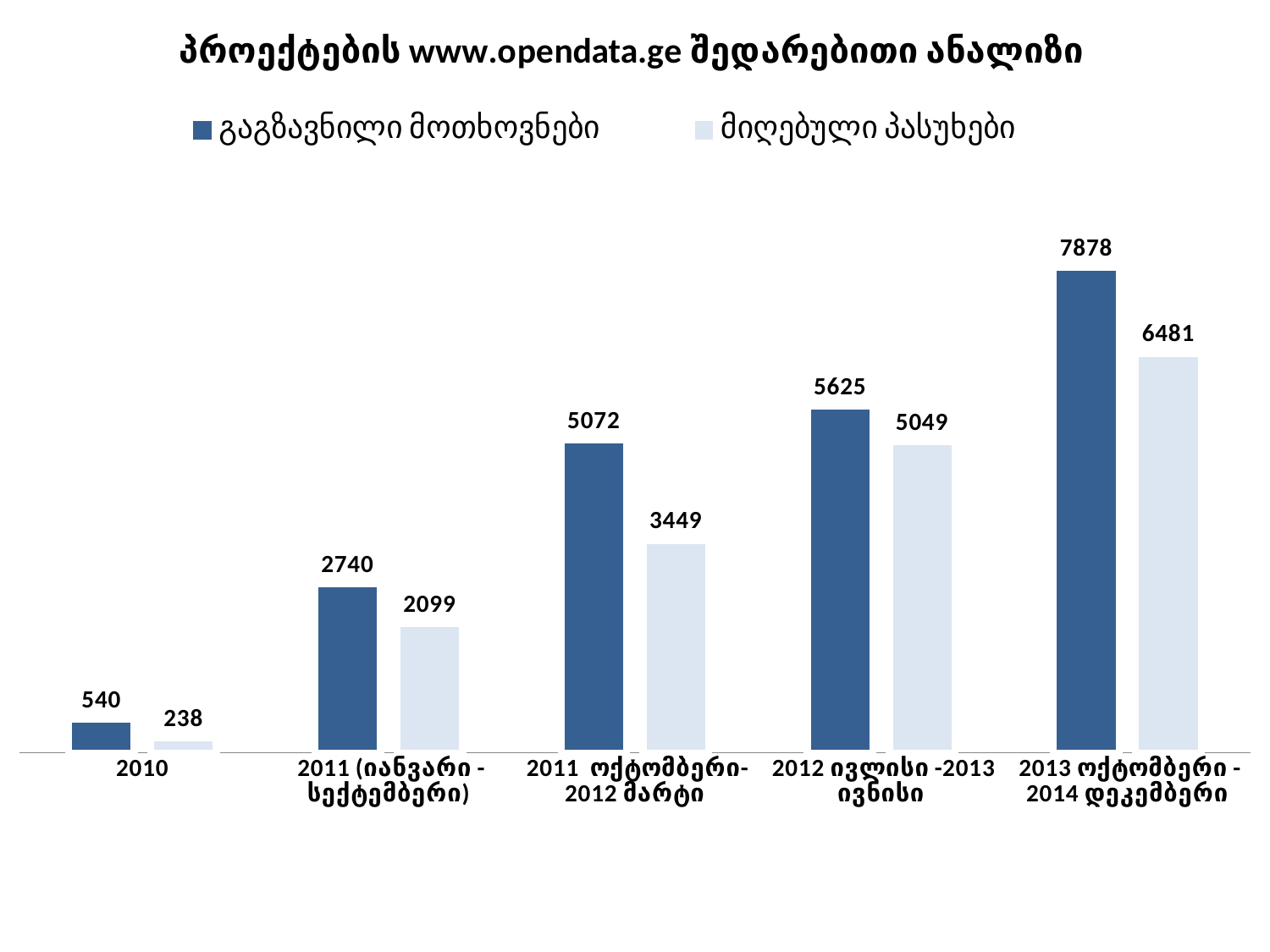

### Chart: პროექტების www.opendata.ge შედარებითი ანალიზი

| Category | გაგზავნილი მოთხოვნები | მიღებული პასუხები |
|---|---|---|
| 2010 | 540.0 | 238.0 |
|  2011 (იანვარი - სექტემბერი) | 2740.0 | 2099.0 |
|  2011  ოქტომბერი- 2012 მარტი | 5072.0 | 3449.0 |
|  2012 ივლისი -2013 ივნისი | 5625.0 | 5049.0 |
|  2013 ოქტომბერი -2014 დეკემბერი | 7878.0 | 6481.0 |